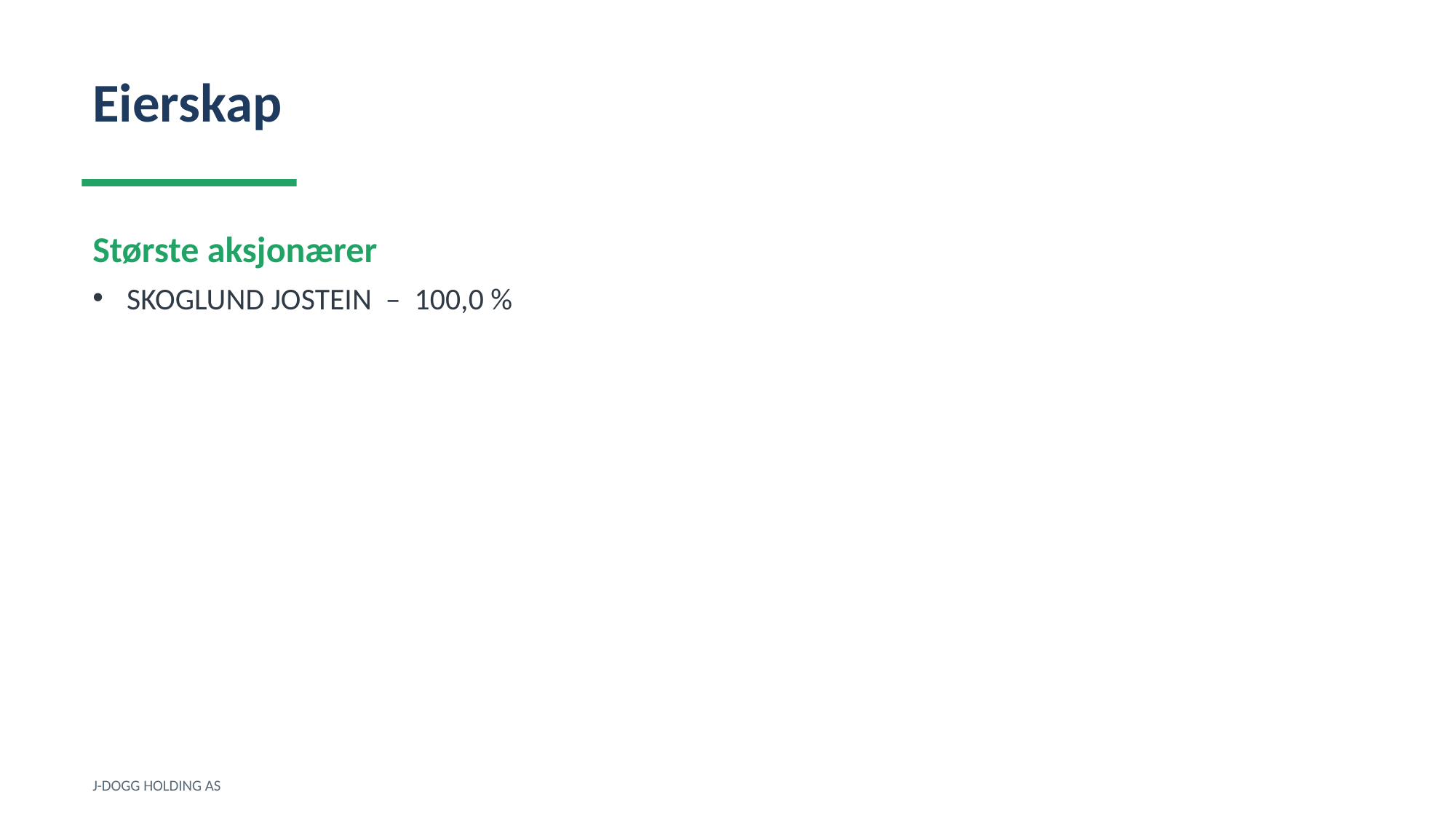

Eierskap

Største aksjonærer
SKOGLUND JOSTEIN  –  100,0 %
J-DOGG HOLDING AS